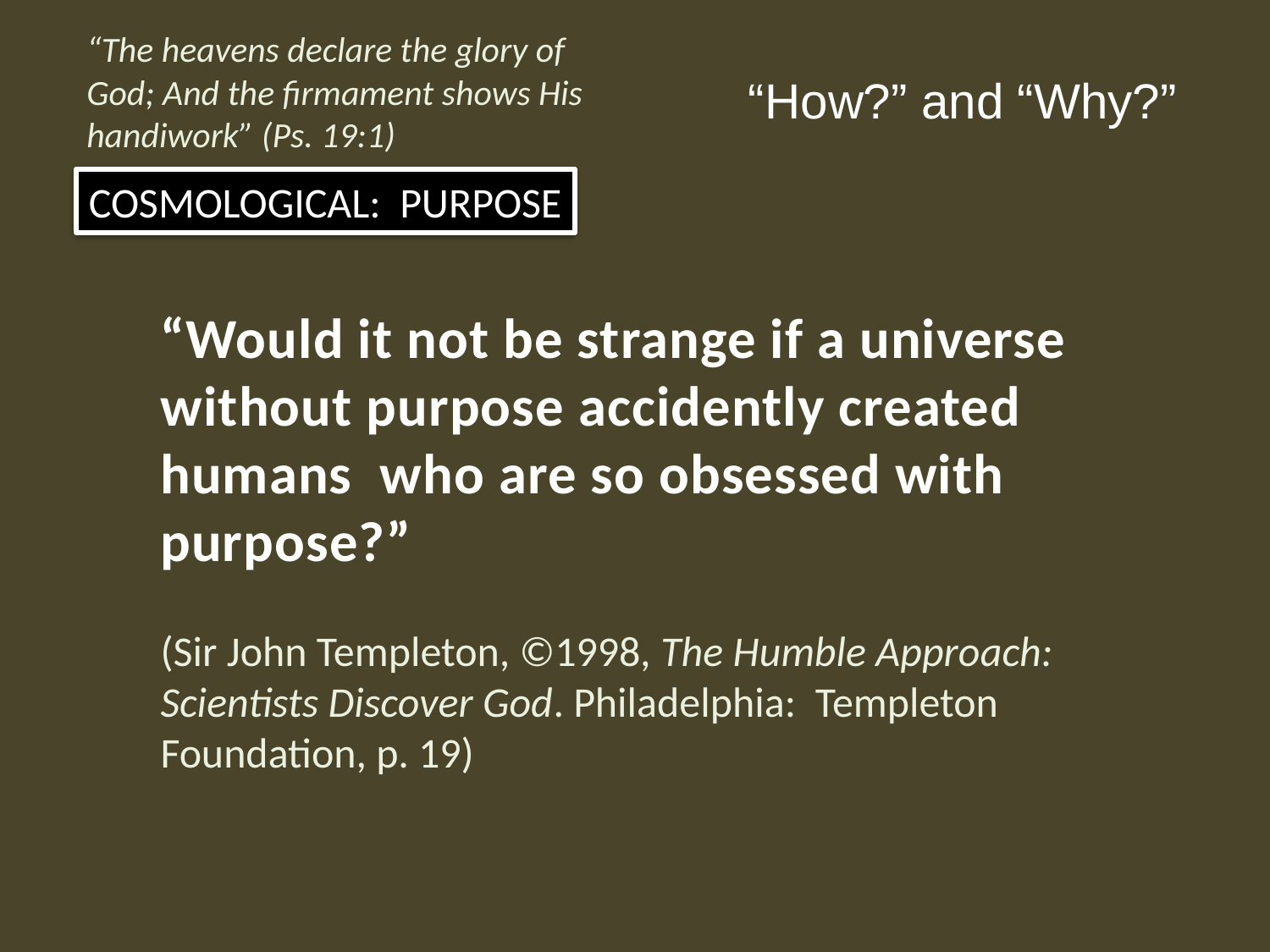

“The heavens declare the glory of God; And the firmament shows His handiwork” (Ps. 19:1)
“How?” and “Why?”
COSMOLOGICAL:  PURPOSE
“Would it not be strange if a universe without purpose accidently created humans  who are so obsessed with purpose?”
(Sir John Templeton, ©1998, The Humble Approach:  Scientists Discover God. Philadelphia:  Templeton Foundation, p. 19)